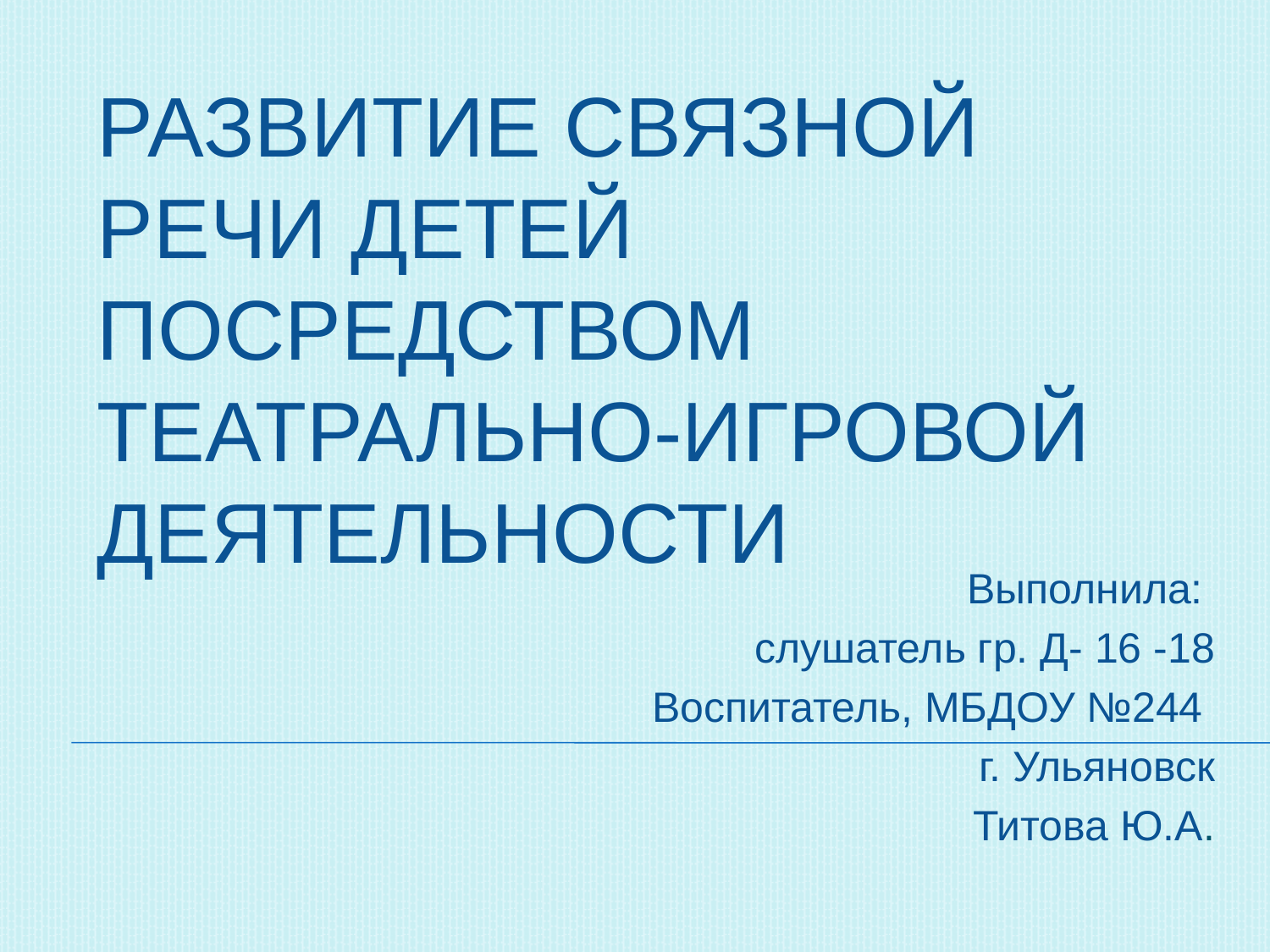

# Развитие связной речи детей посредством театрально-игровой деятельности
Выполнила:
слушатель гр. Д- 16 -18
Воспитатель, МБДОУ №244
г. Ульяновск
Титова Ю.А.